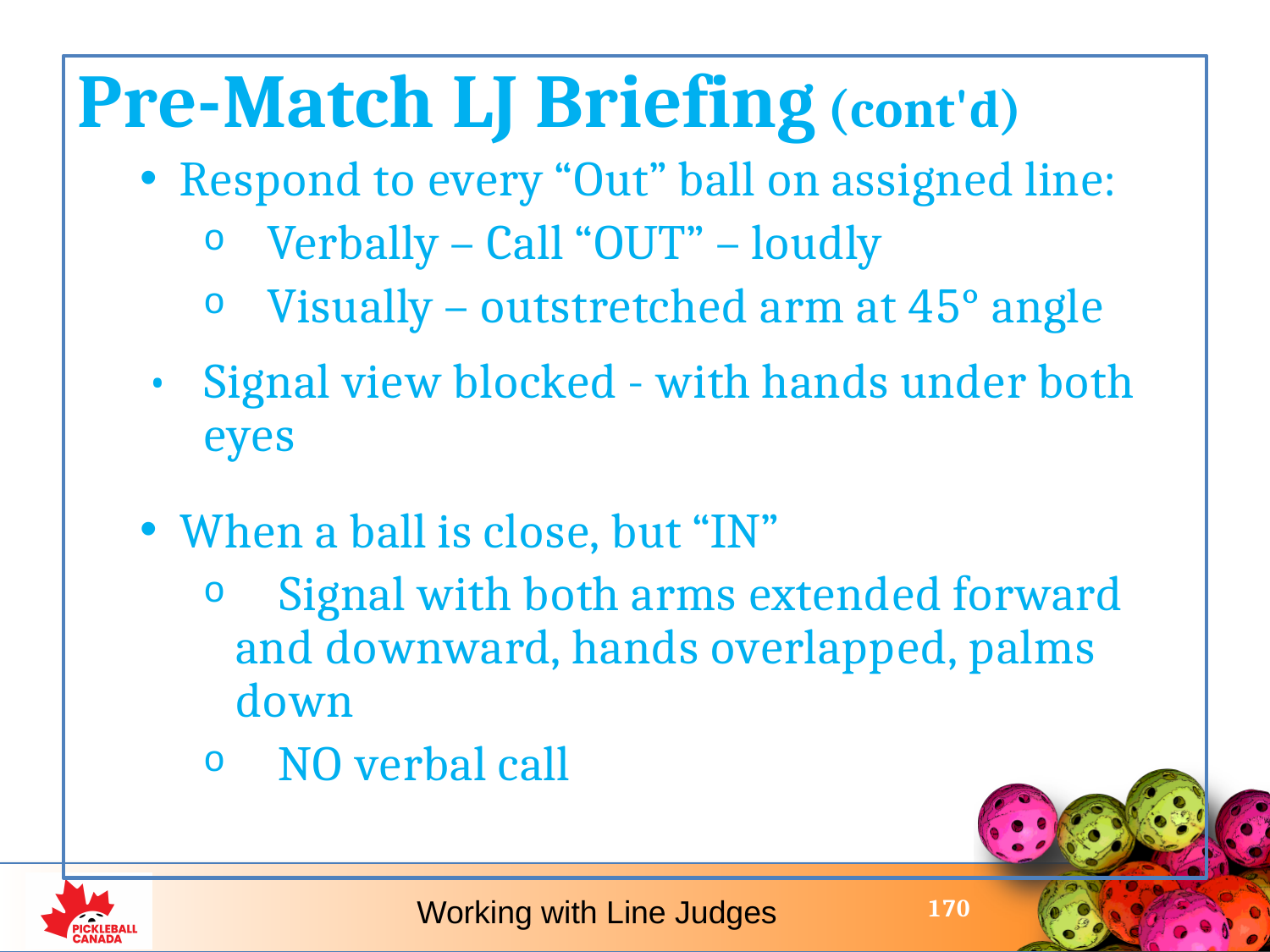

Pre-Match LJ Briefing (cont'd)
Respond to every “Out” ball on assigned line:
   Verbally – Call “OUT” – loudly
   Visually – outstretched arm at 45° angle

Signal view blocked - with hands under both eyes

When a ball is close, but “IN”
    Signal with both arms extended forward and downward, hands overlapped, palms down
    NO verbal call